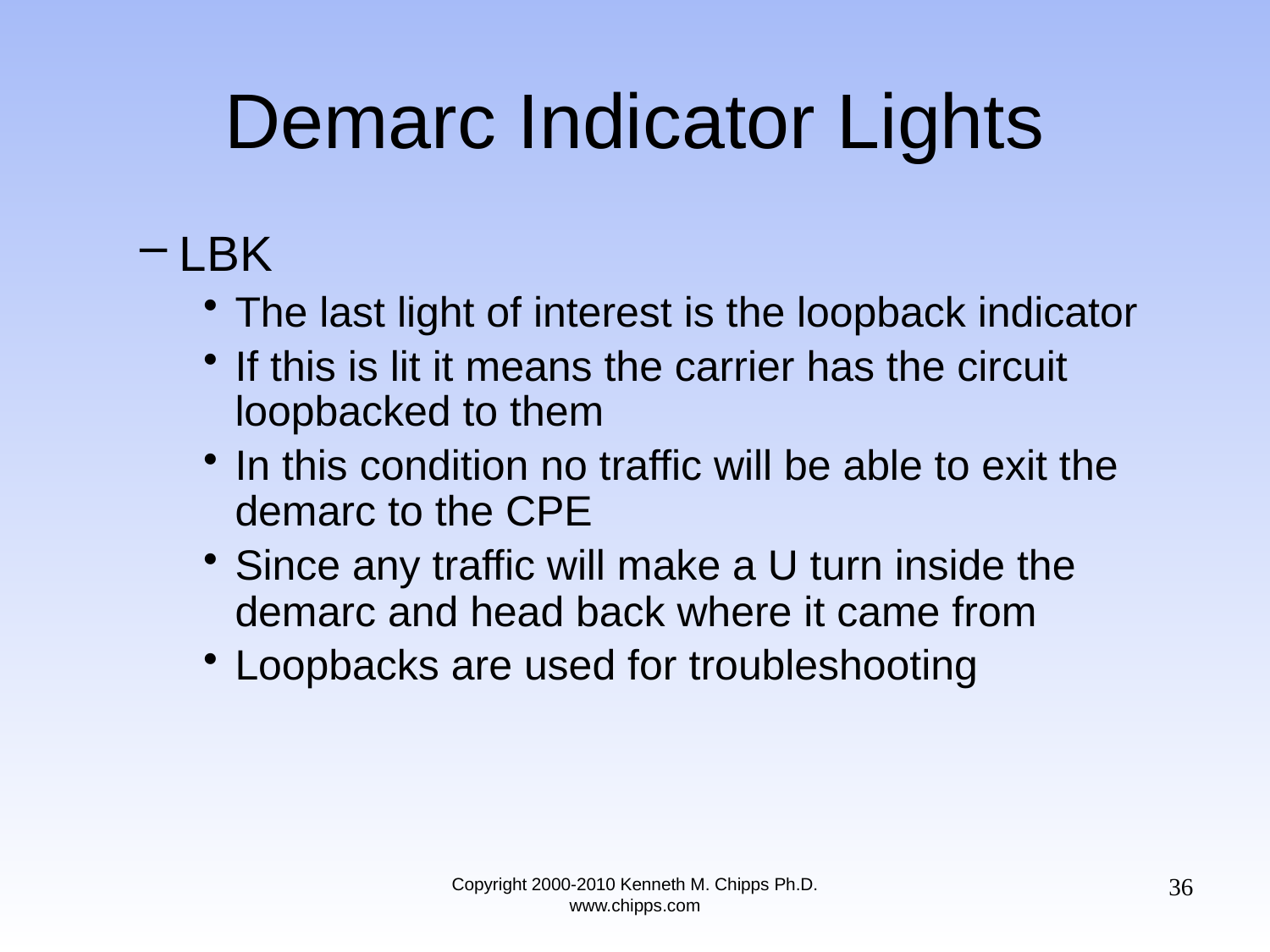

# Demarc Indicator Lights
LBK
The last light of interest is the loopback indicator
If this is lit it means the carrier has the circuit loopbacked to them
In this condition no traffic will be able to exit the demarc to the CPE
Since any traffic will make a U turn inside the demarc and head back where it came from
Loopbacks are used for troubleshooting
36
Copyright 2000-2010 Kenneth M. Chipps Ph.D. www.chipps.com